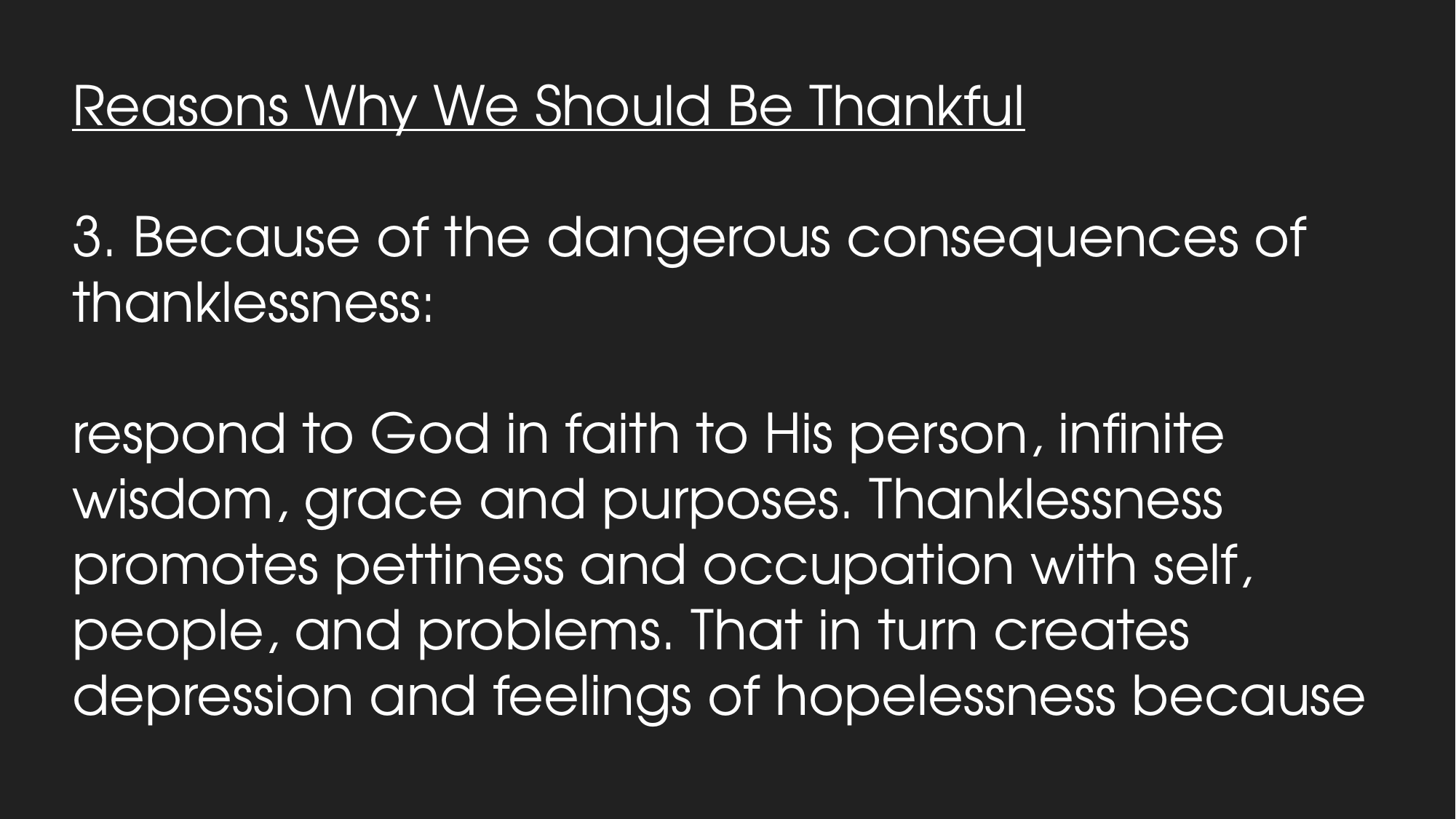

Reasons Why We Should Be Thankful

3. Because of the dangerous consequences of thanklessness:

respond to God in faith to His person, infinite wisdom, grace and purposes. Thanklessness promotes pettiness and occupation with self, people, and problems. That in turn creates depression and feelings of hopelessness because